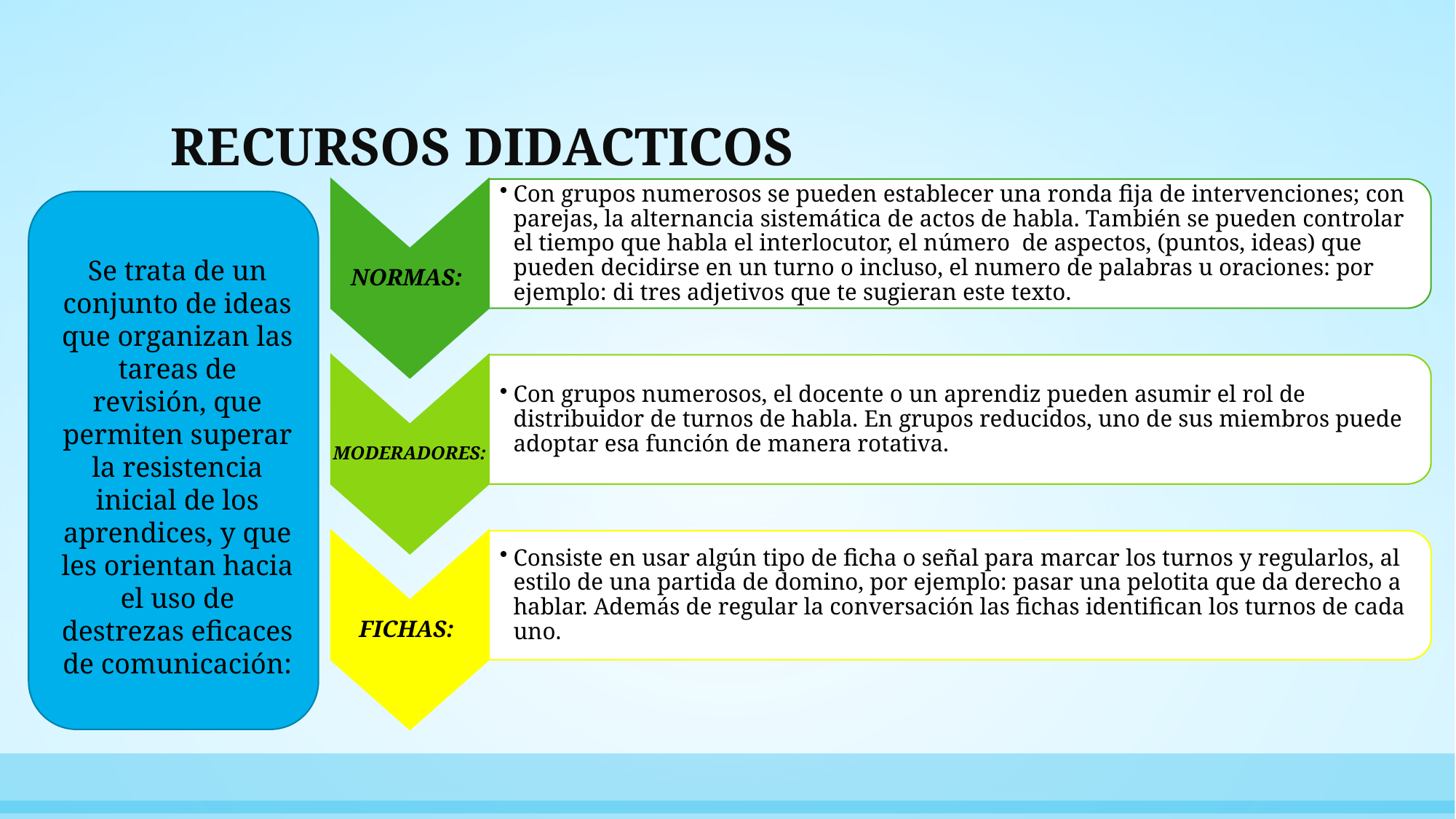

# RECURSOS DIDACTICOS
NORMAS:
Con grupos numerosos se pueden establecer una ronda fija de intervenciones; con parejas, la alternancia sistemática de actos de habla. También se pueden controlar el tiempo que habla el interlocutor, el número  de aspectos, (puntos, ideas) que pueden decidirse en un turno o incluso, el numero de palabras u oraciones: por ejemplo: di tres adjetivos que te sugieran este texto.
MODERADORES:
Con grupos numerosos, el docente o un aprendiz pueden asumir el rol de distribuidor de turnos de habla. En grupos reducidos, uno de sus miembros puede adoptar esa función de manera rotativa.
Consiste en usar algún tipo de ficha o señal para marcar los turnos y regularlos, al estilo de una partida de domino, por ejemplo: pasar una pelotita que da derecho a hablar. Además de regular la conversación las fichas identifican los turnos de cada uno.
FICHAS:

Se trata de un conjunto de ideas que organizan las tareas de revisión, que permiten superar la resistencia inicial de los aprendices, y que les orientan hacia el uso de destrezas eficaces de comunicación: